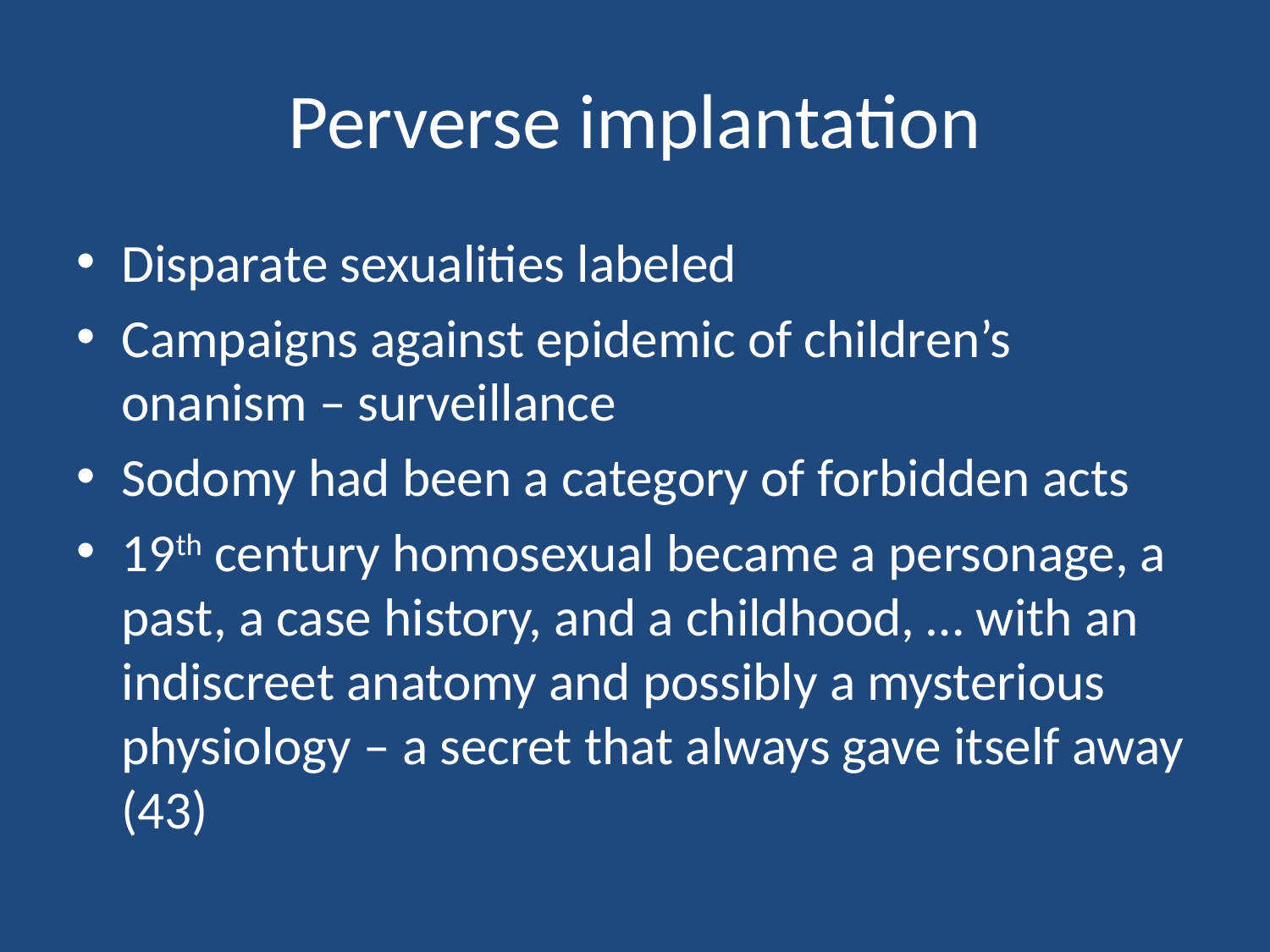

# Perverse implantation
Disparate sexualities labeled
Campaigns against epidemic of children’s onanism – surveillance
Sodomy had been a category of forbidden acts
19th century homosexual became a personage, a past, a case history, and a childhood, … with an indiscreet anatomy and possibly a mysterious physiology – a secret that always gave itself away (43)